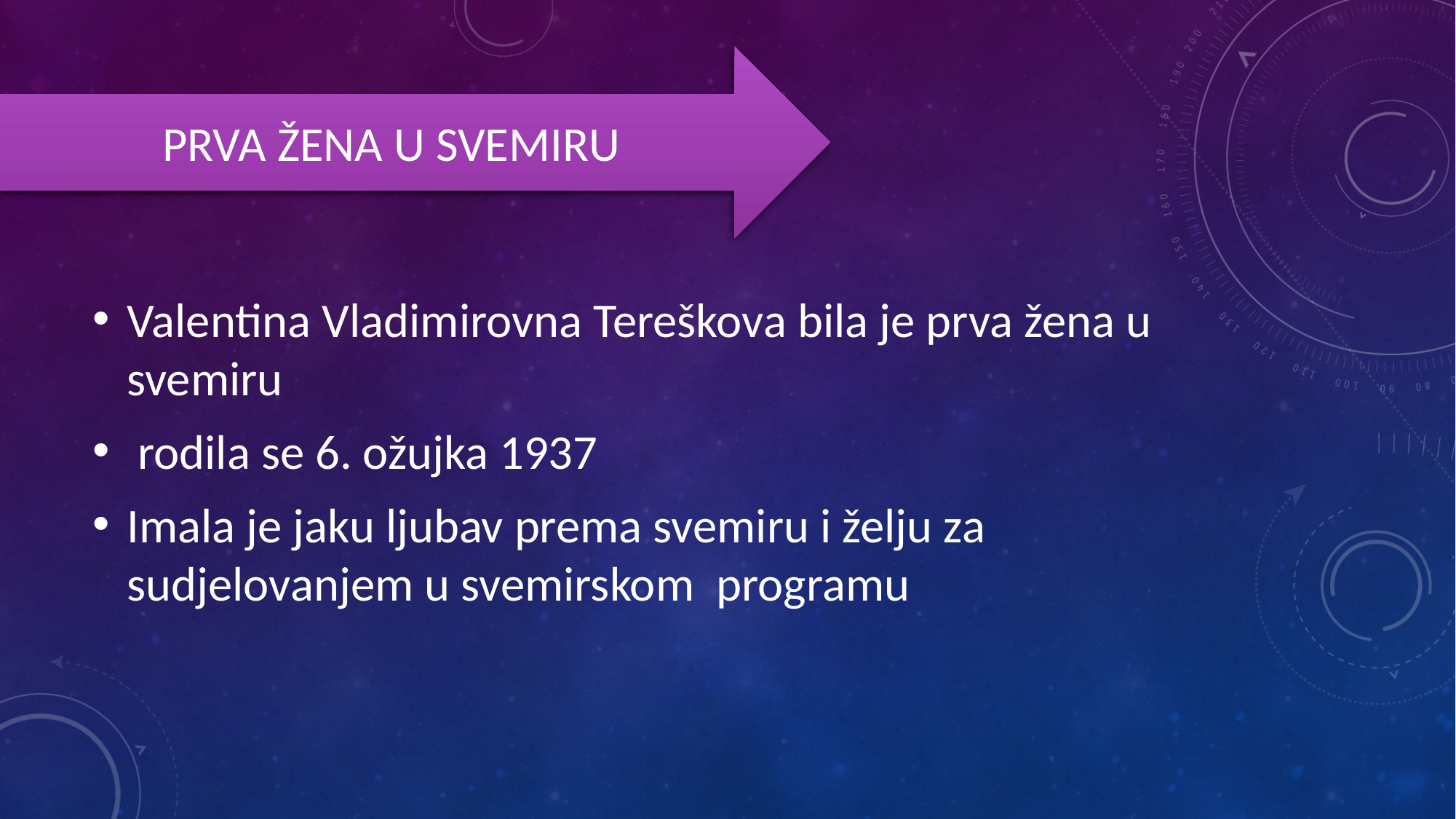

PRVA ŽENA U SVEMIRU
Valentina Vladimirovna Tereškova bila je prva žena u svemiru
 rodila se 6. ožujka 1937
Imala je jaku ljubav prema svemiru i želju za sudjelovanjem u svemirskom  programu